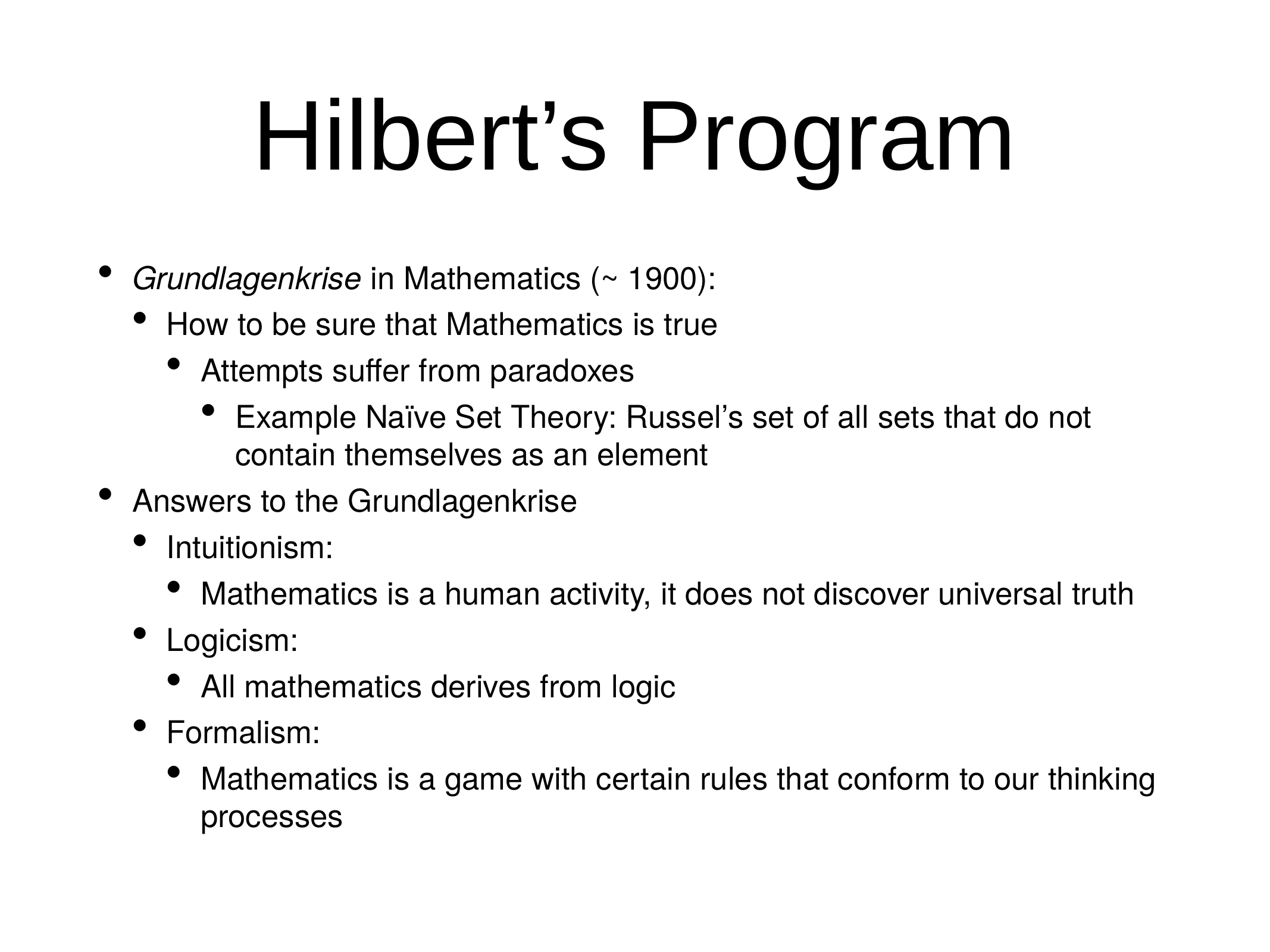

# Hilbert’s Program
Grundlagenkrise in Mathematics (~ 1900):
How to be sure that Mathematics is true
Attempts suffer from paradoxes
Example Naïve Set Theory: Russel’s set of all sets that do not contain themselves as an element
Answers to the Grundlagenkrise
Intuitionism:
Mathematics is a human activity, it does not discover universal truth
Logicism:
All mathematics derives from logic
Formalism:
Mathematics is a game with certain rules that conform to our thinking processes